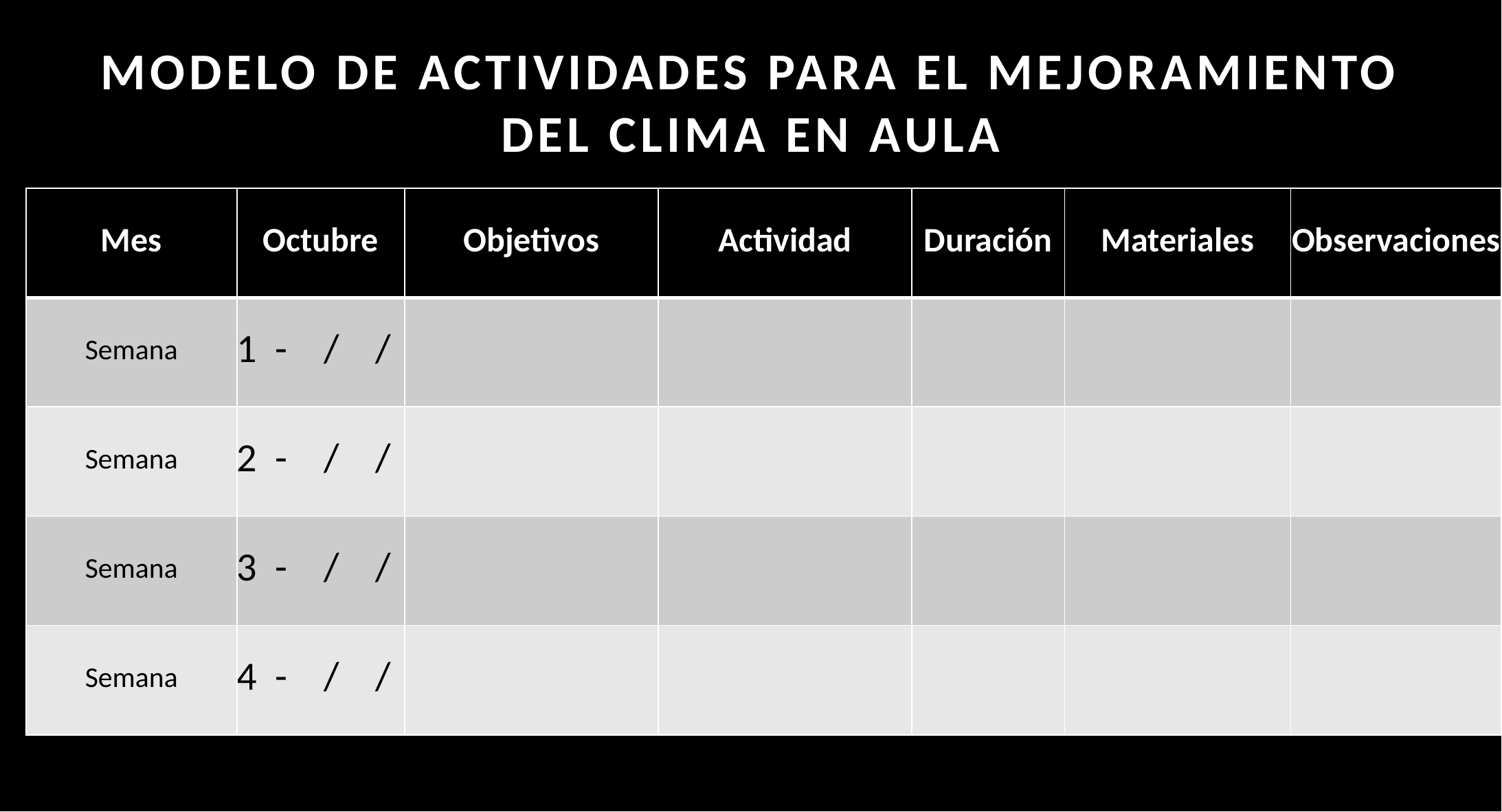

# MODELO DE ACTIVIDADES PARA EL MEJORAMIENTO DEL CLIMA EN AULA
| Mes | Octubre | Objetivos | Actividad | Duración | Materiales | Observaciones |
| --- | --- | --- | --- | --- | --- | --- |
| Semana | 1 - / / |  |  |  |  |  |
| Semana | 2 - / / |  |  |  |  |  |
| Semana | 3 - / / |  |  |  |  |  |
| Semana | 4 - / / |  |  |  |  |  |